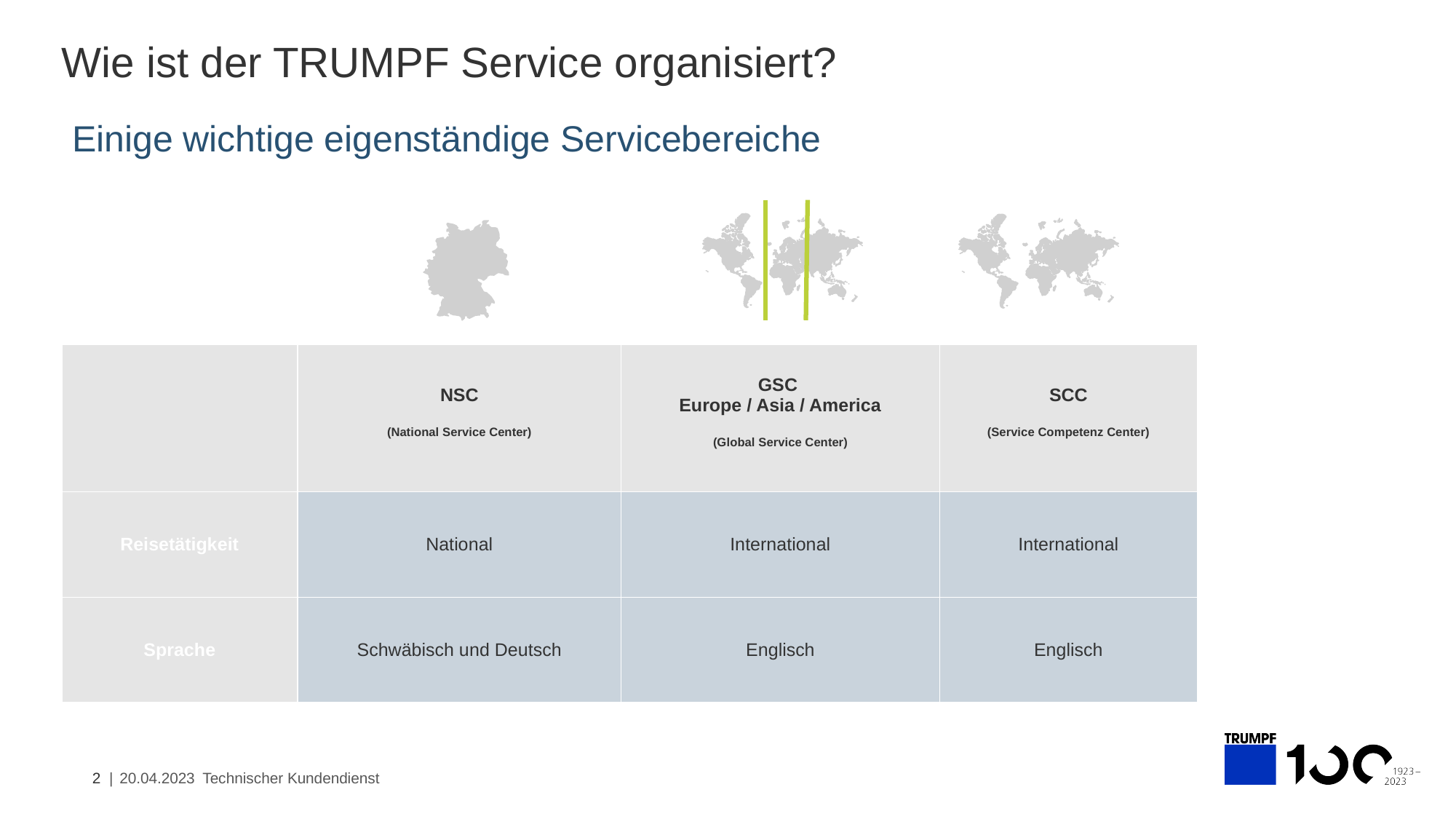

# Wie ist der TRUMPF Service organisiert?
Einige wichtige eigenständige Servicebereiche
|  |  |  |  |
| --- | --- | --- | --- |
|  | NSC (National Service Center) | GSC Europe / Asia / America (Global Service Center) | SCC (Service Competenz Center) |
| Reisetätigkeit | National | International | International |
| Sprache | Schwäbisch und Deutsch | Englisch | Englisch |
|  |  |  |  |
| --- | --- | --- | --- |
|  | NSC (National Service Center) | GSC Europe / Asia / America (Global Service Center) | SCC (Service Competenz Center) |
| Reisetätigkeit | National | International | International |
| Sprache | Schwäbisch und Deutsch | Englisch | Englisch |

2  |
Technischer Kundendienst
20.04.2023